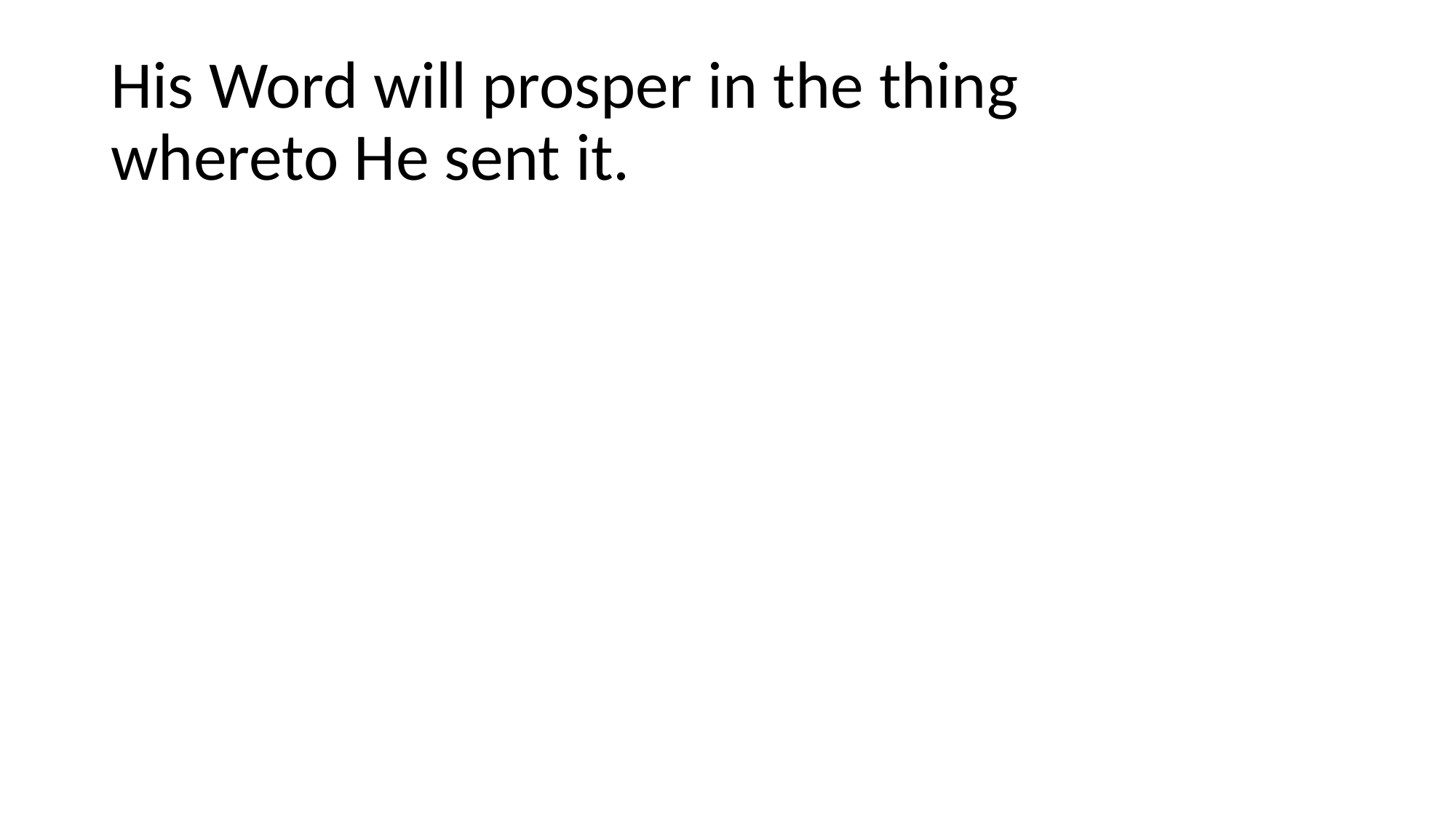

# His Word will prosper in the thing whereto He sent it.